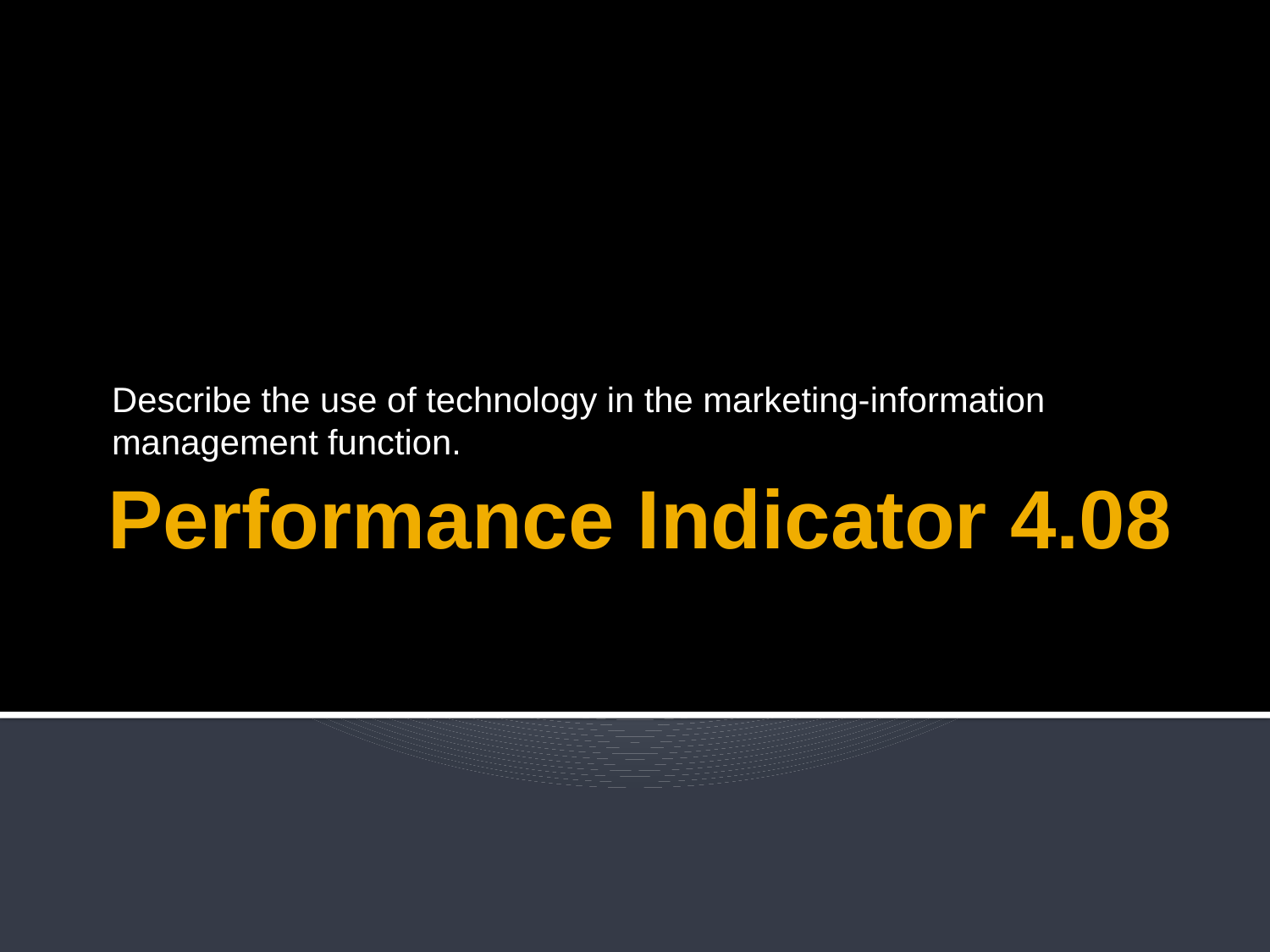

Describe the use of technology in the marketing-information management function.
# Performance Indicator 4.08